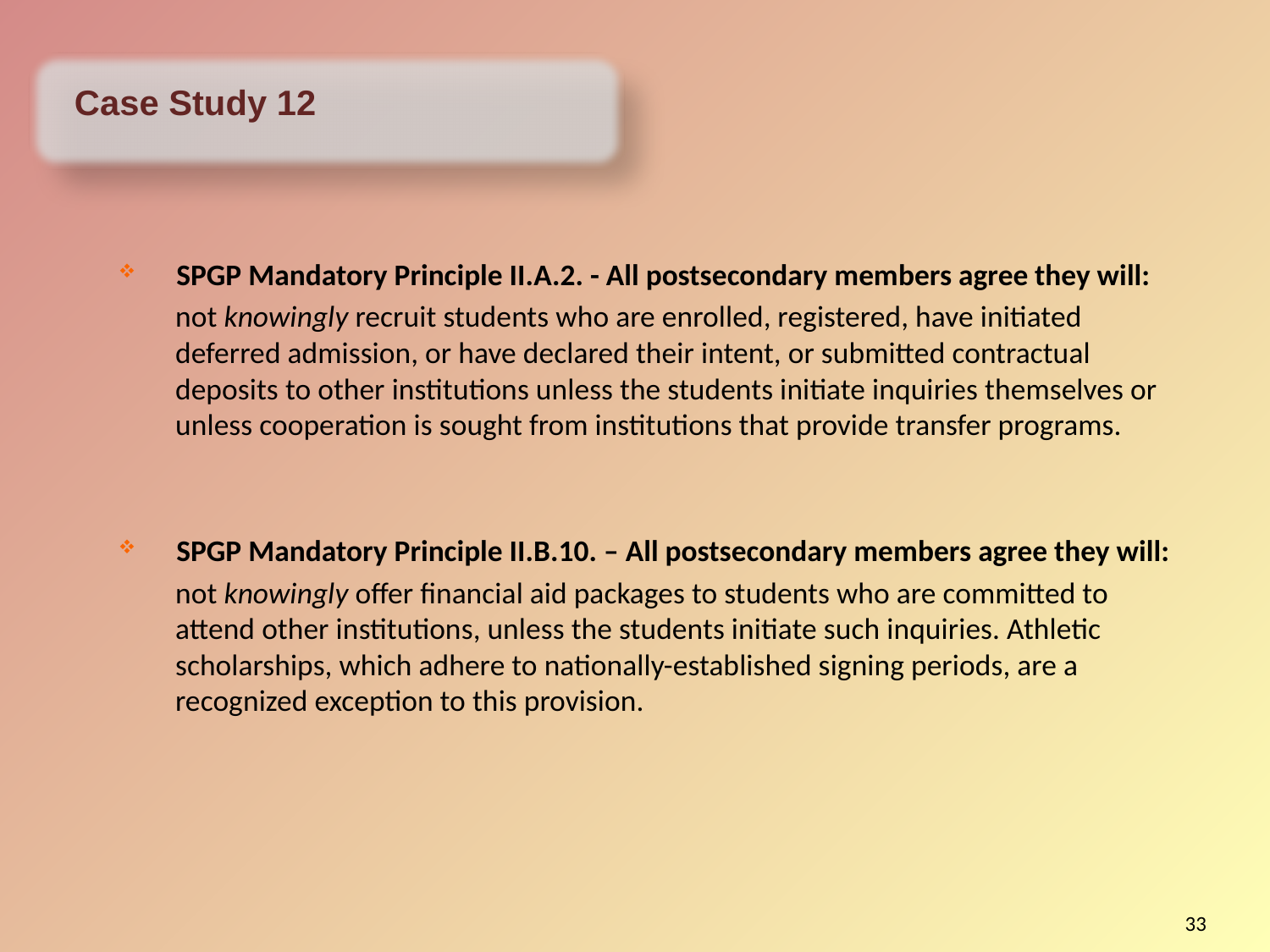

Case Study 12

SPGP Mandatory Principle II.A.2. - All postsecondary members agree they will:
not knowingly recruit students who are enrolled, registered, have initiated deferred admission, or have declared their intent, or submitted contractual deposits to other institutions unless the students initiate inquiries themselves or unless cooperation is sought from institutions that provide transfer programs.

SPGP Mandatory Principle II.B.10. – All postsecondary members agree they will:
not knowingly offer financial aid packages to students who are committed to attend other institutions, unless the students initiate such inquiries. Athletic scholarships, which adhere to nationally-established signing periods, are a recognized exception to this provision.

33